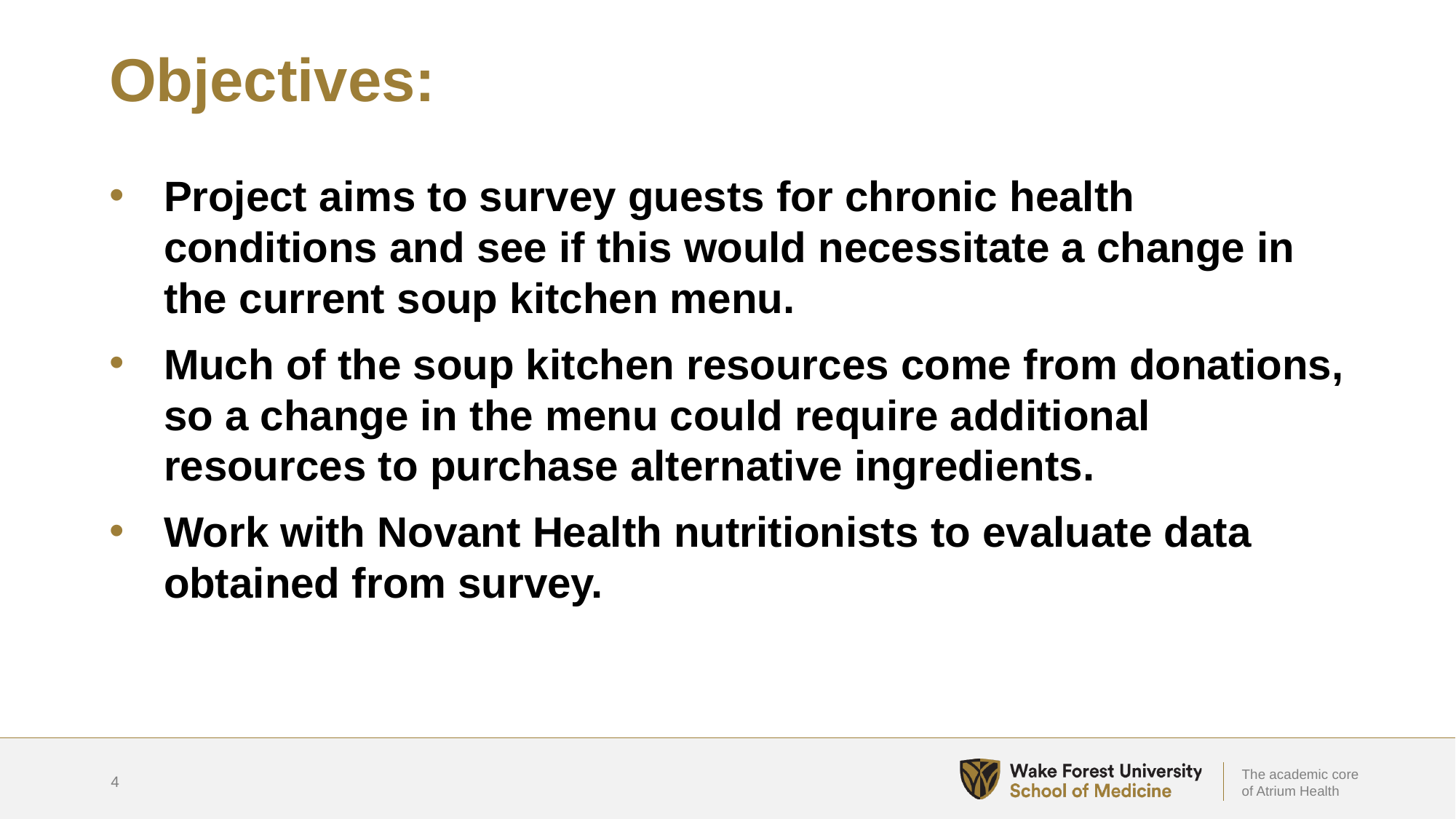

# Objectives:
Project aims to survey guests for chronic health conditions and see if this would necessitate a change in the current soup kitchen menu.
Much of the soup kitchen resources come from donations, so a change in the menu could require additional resources to purchase alternative ingredients.
Work with Novant Health nutritionists to evaluate data obtained from survey.

4